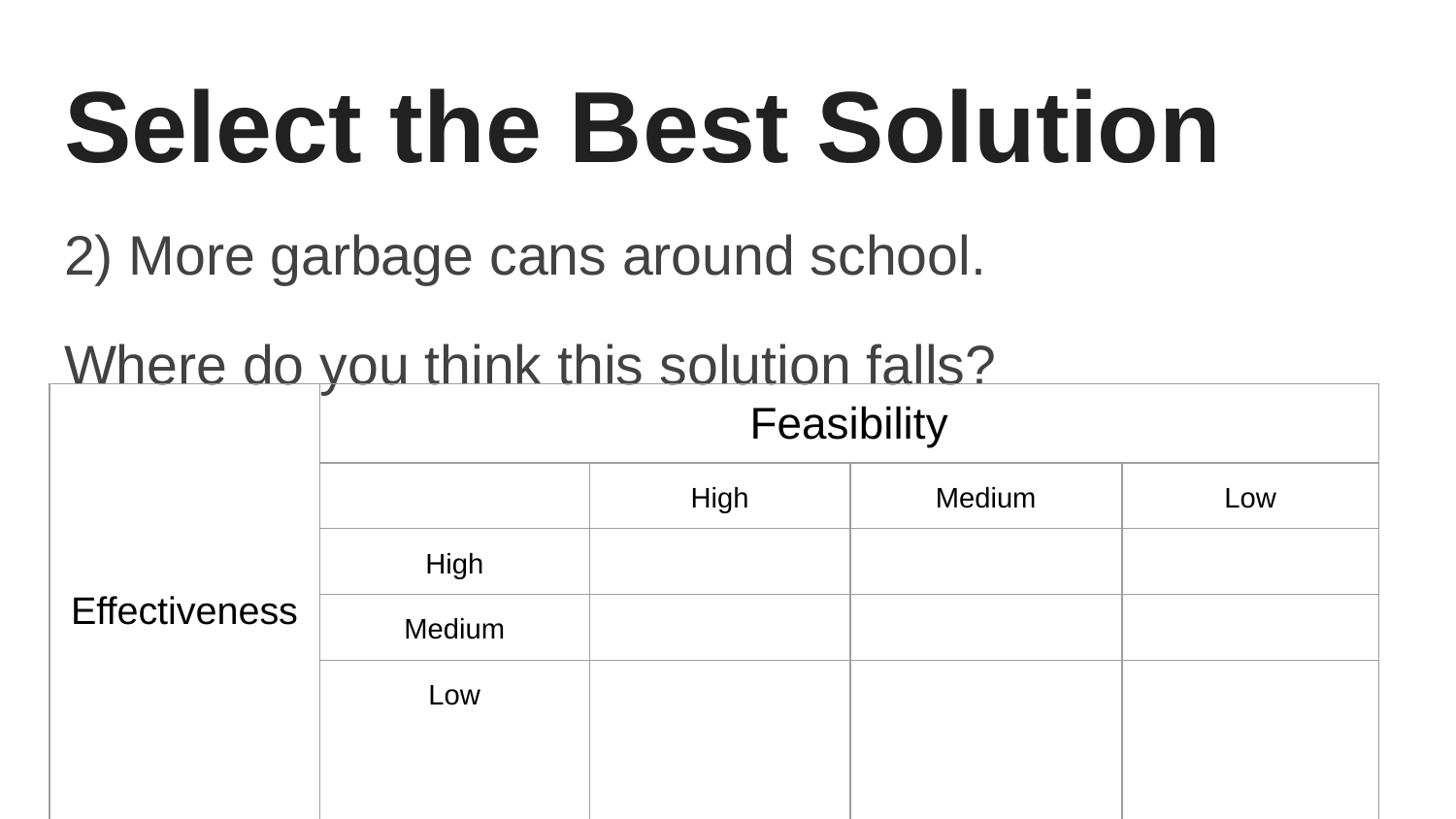

# Select the Best Solution
2) More garbage cans around school.
Where do you think this solution falls?
| Effectiveness | Feasibility |  |  |  |
| --- | --- | --- | --- | --- |
|  |  | High | Medium | Low |
|  | High |  |  |  |
|  | Medium |  |  |  |
|  | Low |  |  |  |